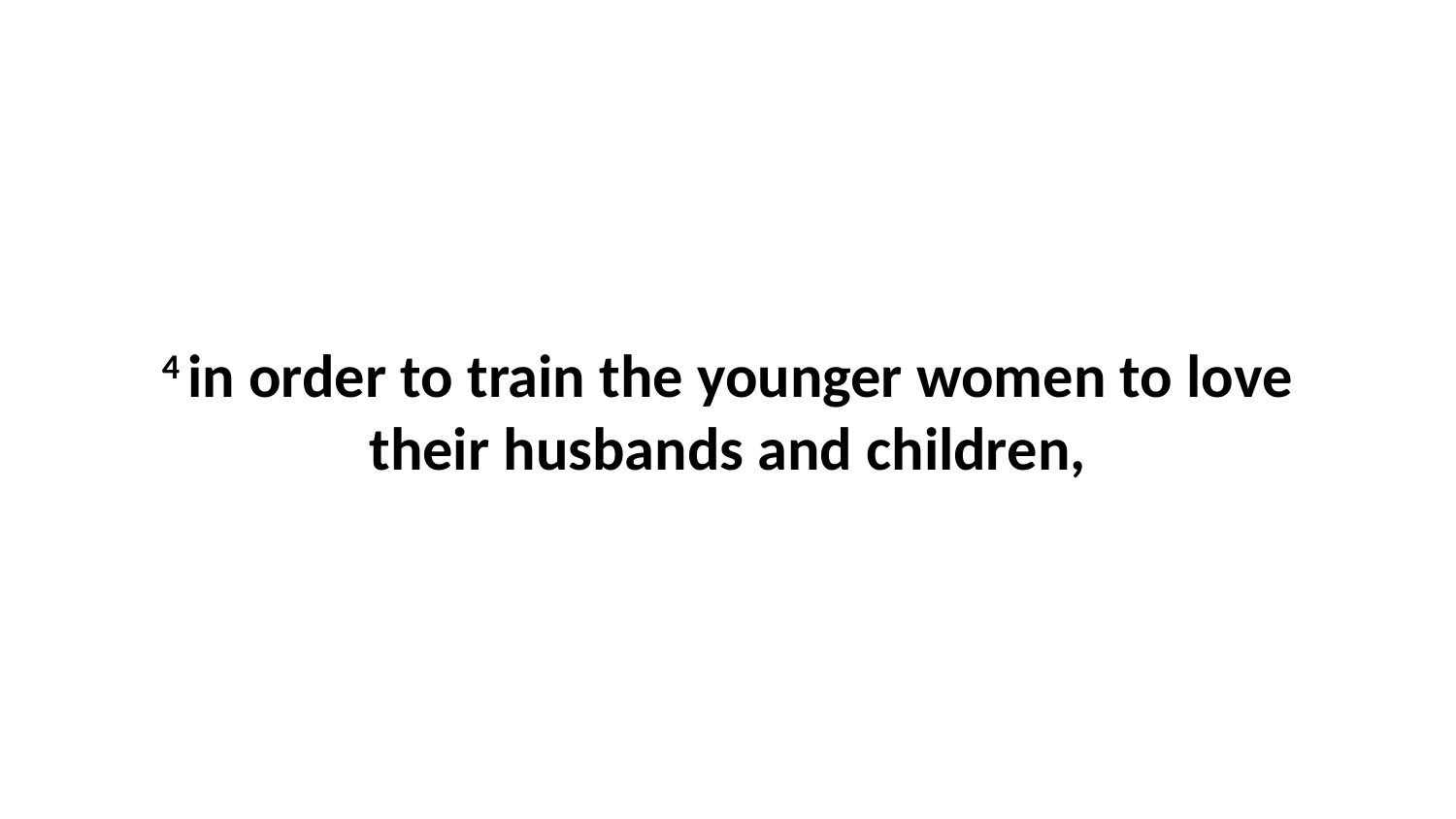

4 in order to train the younger women to love their husbands and children,